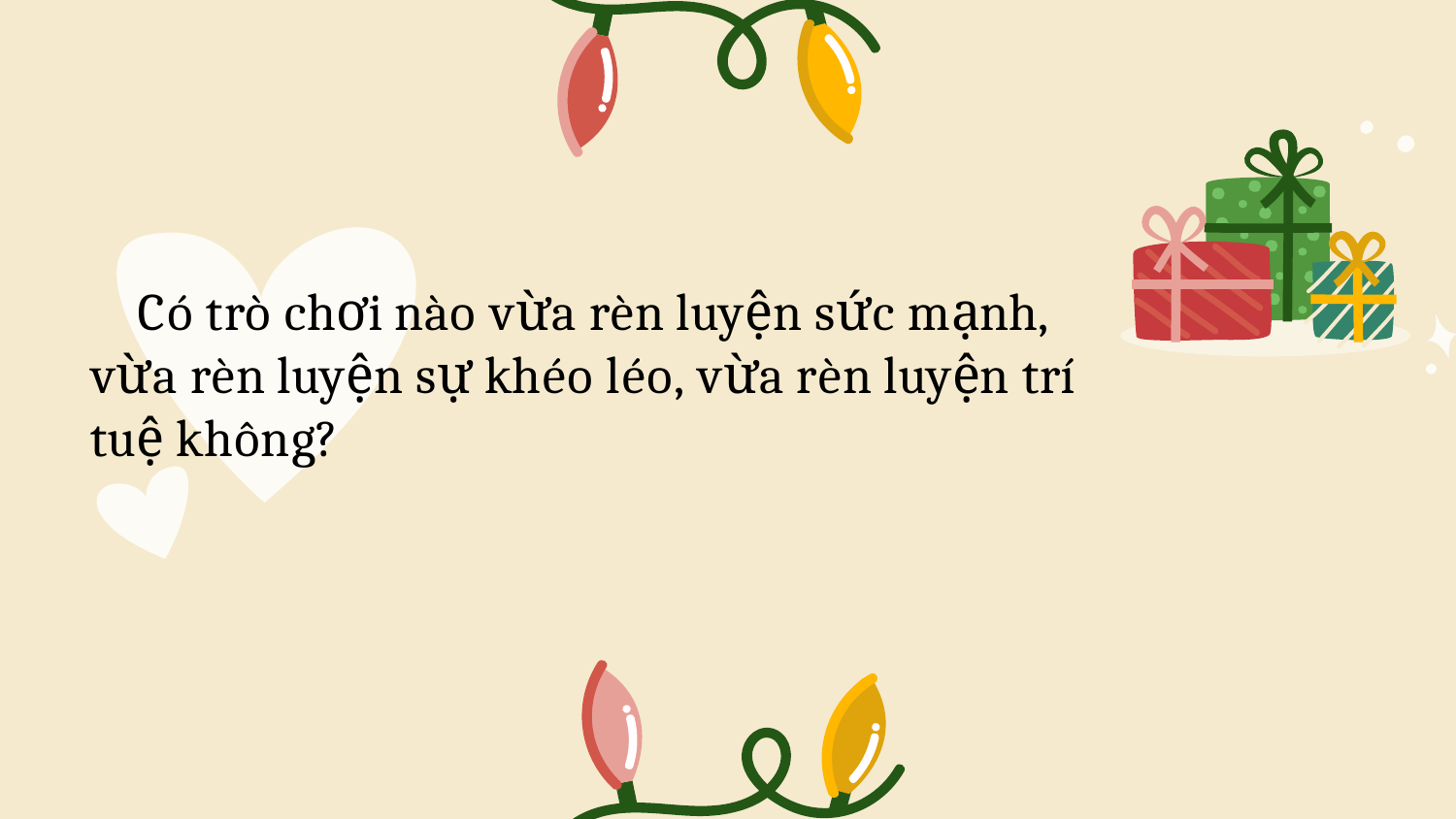

Có trò chơi nào vừa rèn luyện sức mạnh, vừa rèn luyện sự khéo léo, vừa rèn luyện trí tuệ không?